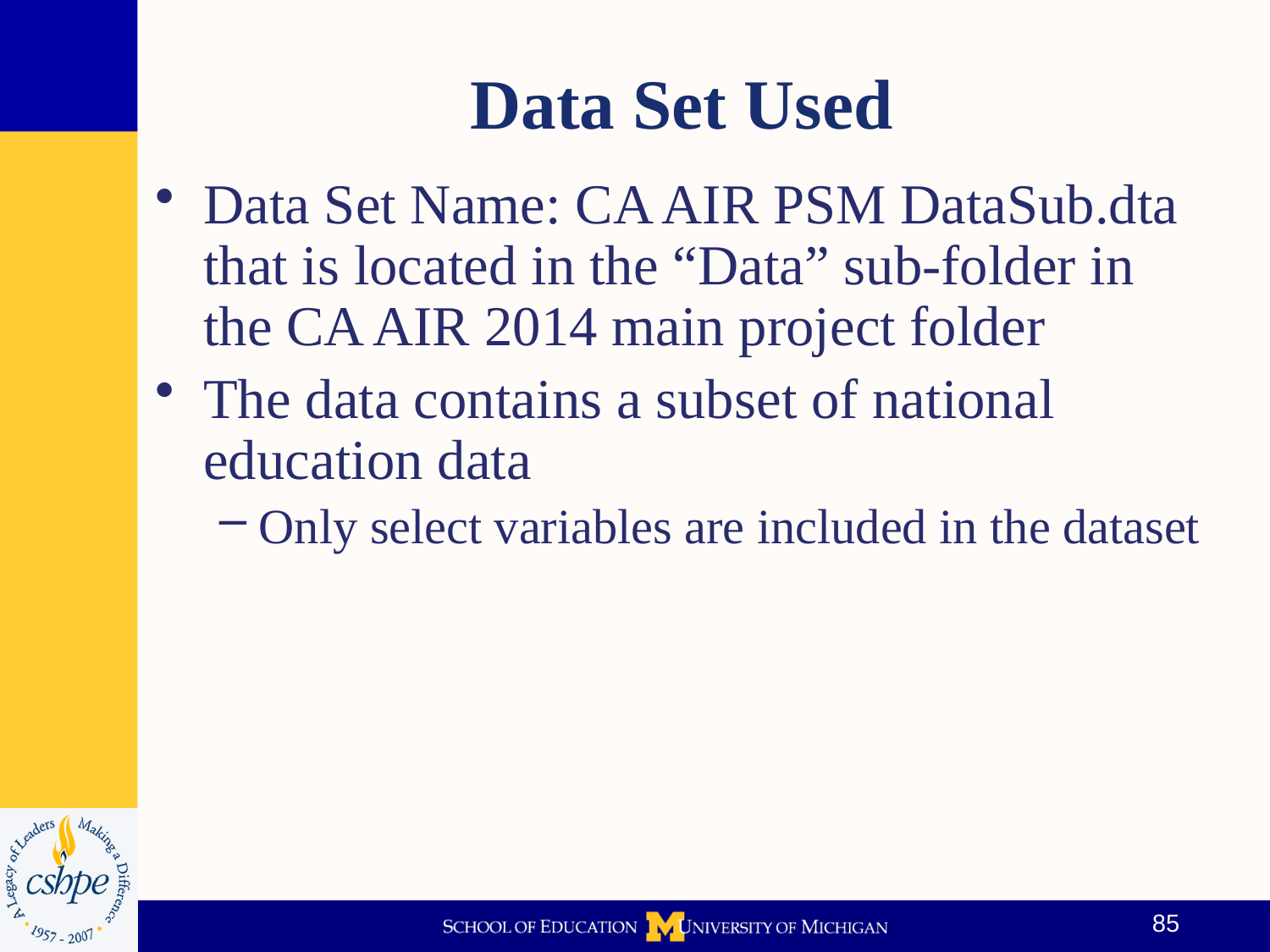

# Data Set Used
Data Set Name: CA AIR PSM DataSub.dta that is located in the “Data” sub-folder in the CA AIR 2014 main project folder
The data contains a subset of national education data
Only select variables are included in the dataset

85